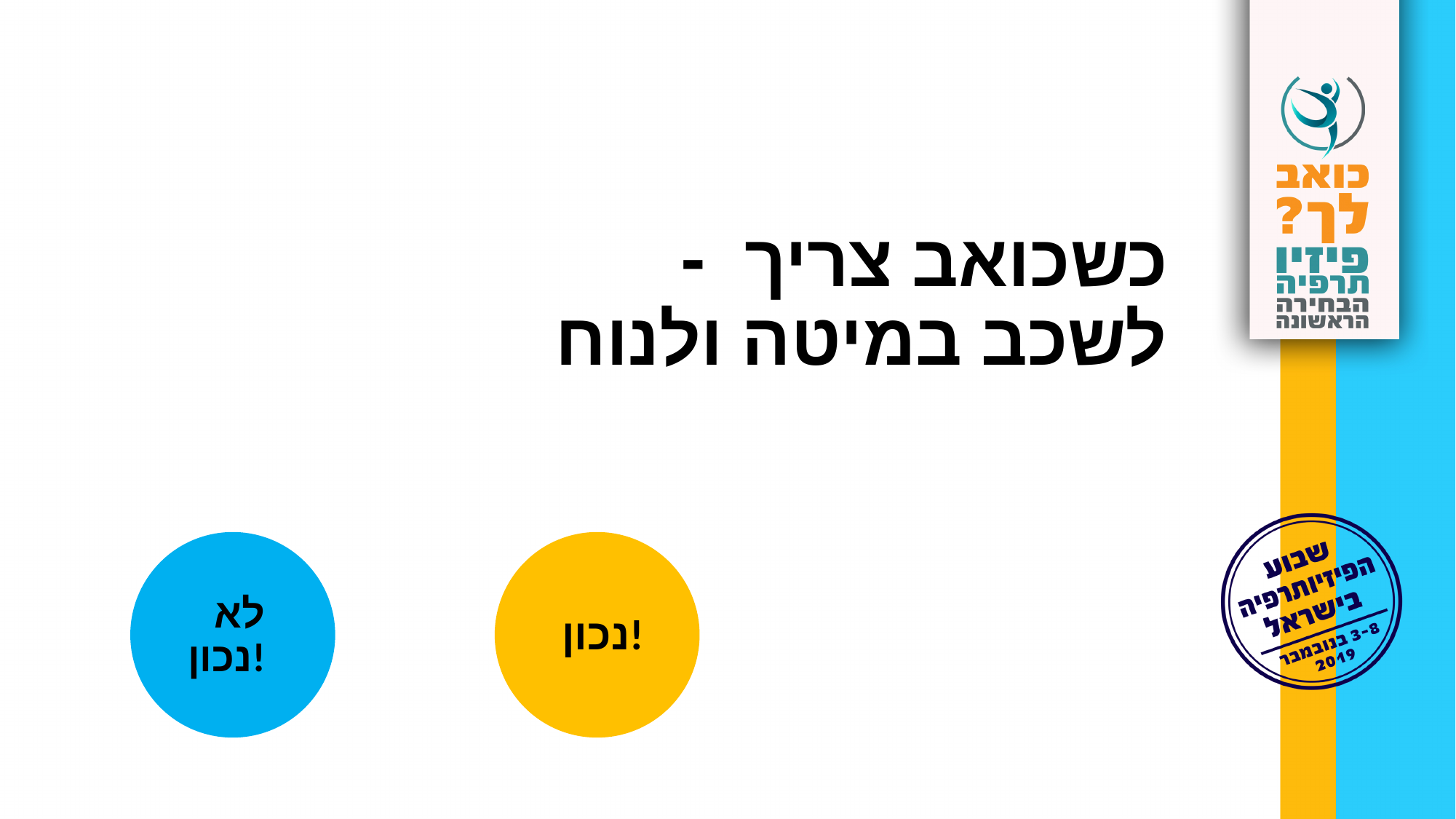

כשכואב צריך  -
לשכב במיטה ולנוח

לא נכון!

נכון!